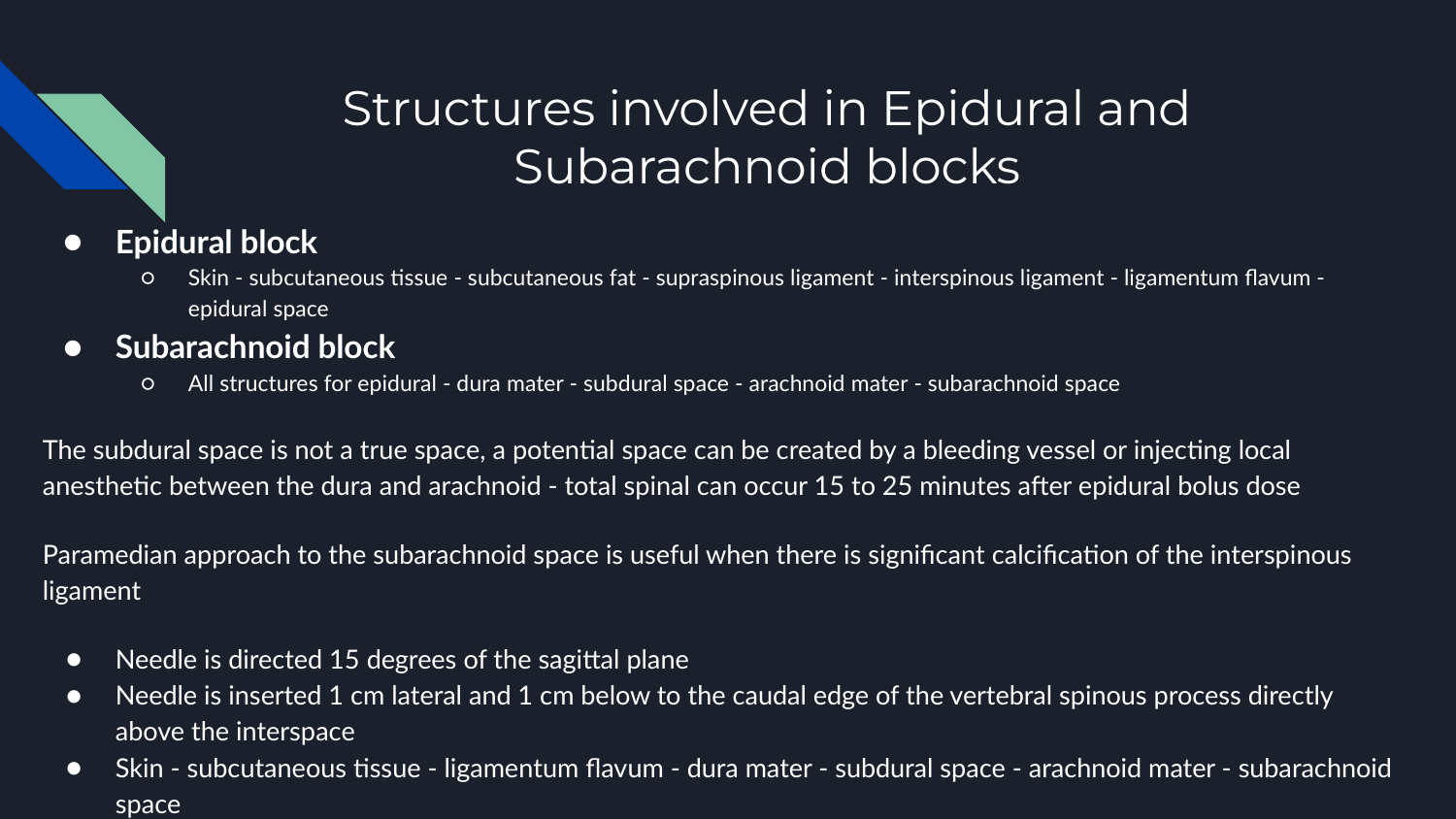

# Structures involved in Epidural and Subarachnoid blocks
Epidural block
Skin - subcutaneous tissue - subcutaneous fat - supraspinous ligament - interspinous ligament - ligamentum flavum - epidural space
Subarachnoid block
All structures for epidural - dura mater - subdural space - arachnoid mater - subarachnoid space
The subdural space is not a true space, a potential space can be created by a bleeding vessel or injecting local anesthetic between the dura and arachnoid - total spinal can occur 15 to 25 minutes after epidural bolus dose
Paramedian approach to the subarachnoid space is useful when there is significant calcification of the interspinous ligament
Needle is directed 15 degrees of the sagittal plane
Needle is inserted 1 cm lateral and 1 cm below to the caudal edge of the vertebral spinous process directly above the interspace
Skin - subcutaneous tissue - ligamentum flavum - dura mater - subdural space - arachnoid mater - subarachnoid space